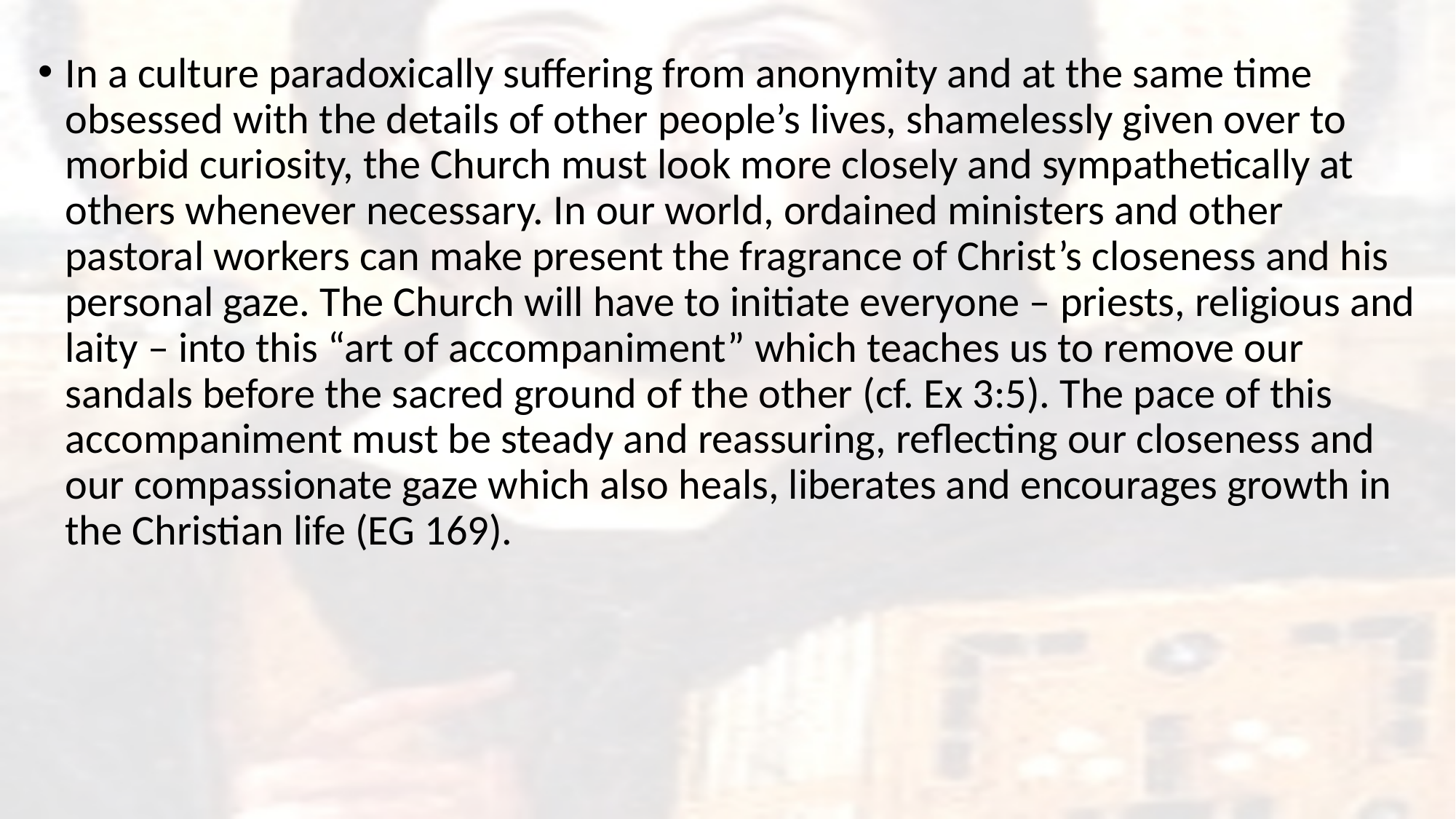

In a culture paradoxically suffering from anonymity and at the same time obsessed with the details of other people’s lives, shamelessly given over to morbid curiosity, the Church must look more closely and sympathetically at others whenever necessary. In our world, ordained ministers and other pastoral workers can make present the fragrance of Christ’s closeness and his personal gaze. The Church will have to initiate everyone – priests, religious and laity – into this “art of accompaniment” which teaches us to remove our sandals before the sacred ground of the other (cf. Ex 3:5). The pace of this accompaniment must be steady and reassuring, reflecting our closeness and our compassionate gaze which also heals, liberates and encourages growth in the Christian life (EG 169).